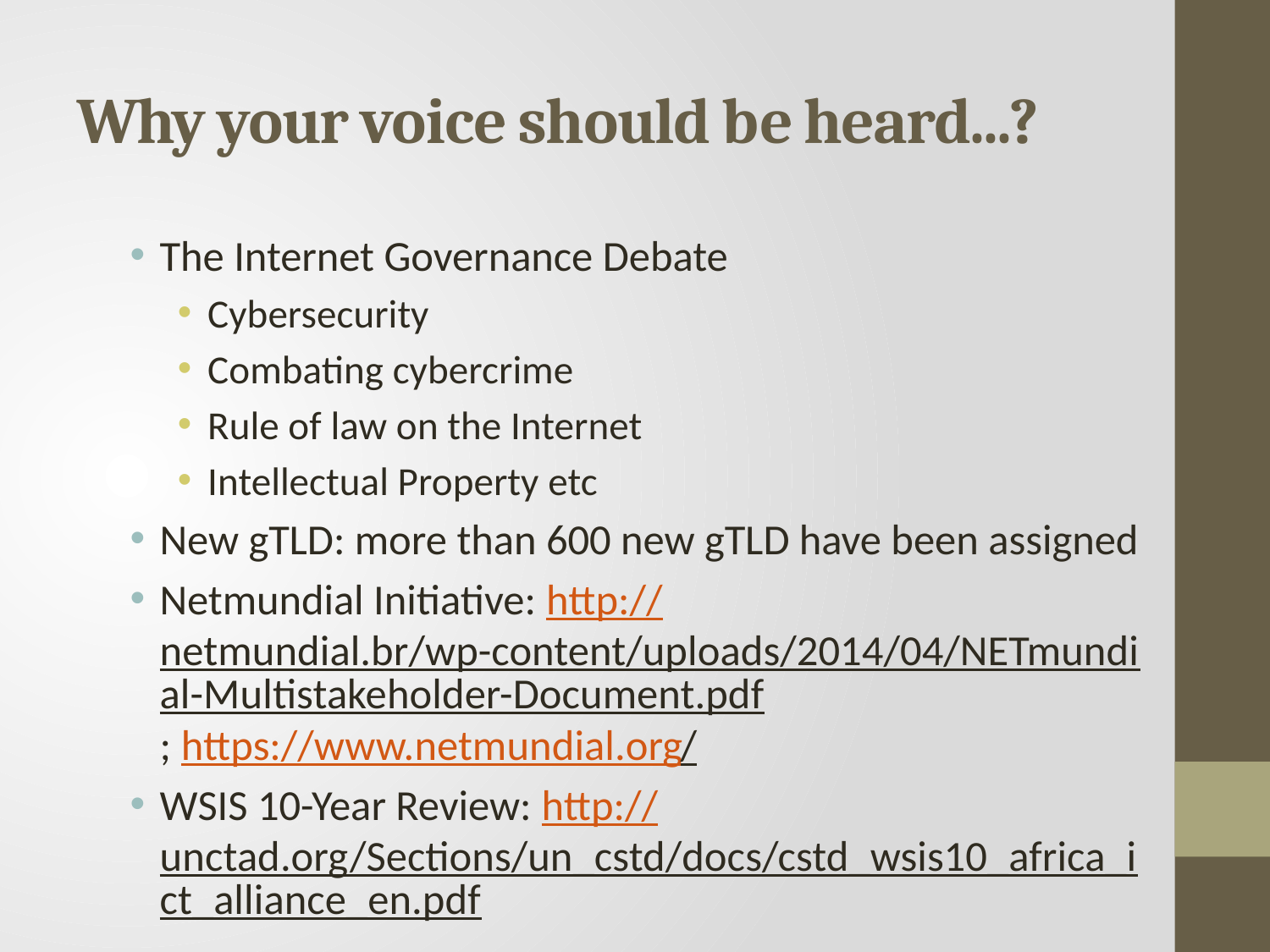

# Why your voice should be heard...?
The Internet Governance Debate
Cybersecurity
Combating cybercrime
Rule of law on the Internet
Intellectual Property etc
New gTLD: more than 600 new gTLD have been assigned
Netmundial Initiative: http://netmundial.br/wp-content/uploads/2014/04/NETmundial-Multistakeholder-Document.pdf; https://www.netmundial.org/
WSIS 10-Year Review: http://unctad.org/Sections/un_cstd/docs/cstd_wsis10_africa_ict_alliance_en.pdf